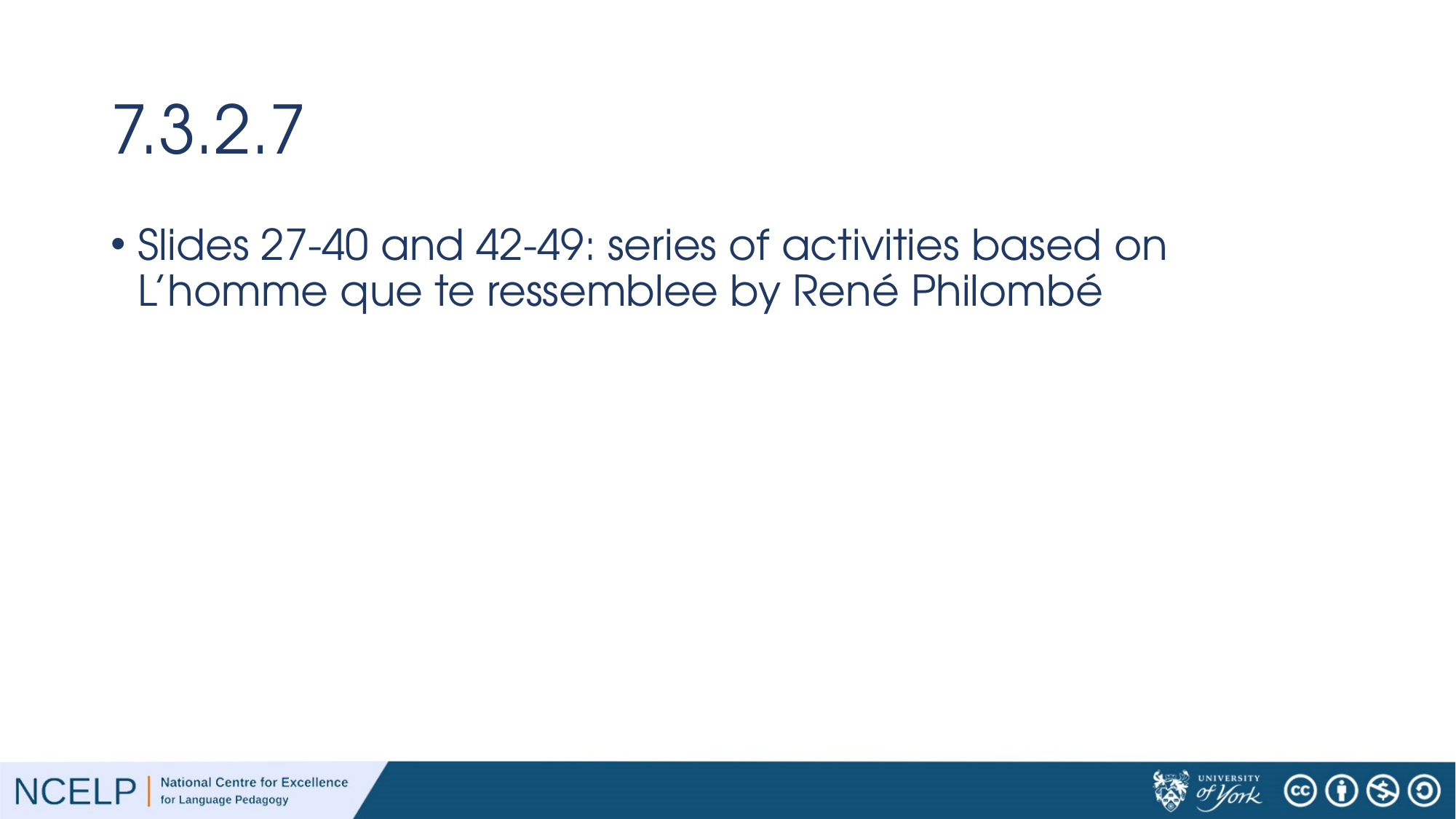

# 7.3.2.7
Slides 27-40 and 42-49: series of activities based on L’homme que te ressemblee by René Philombé